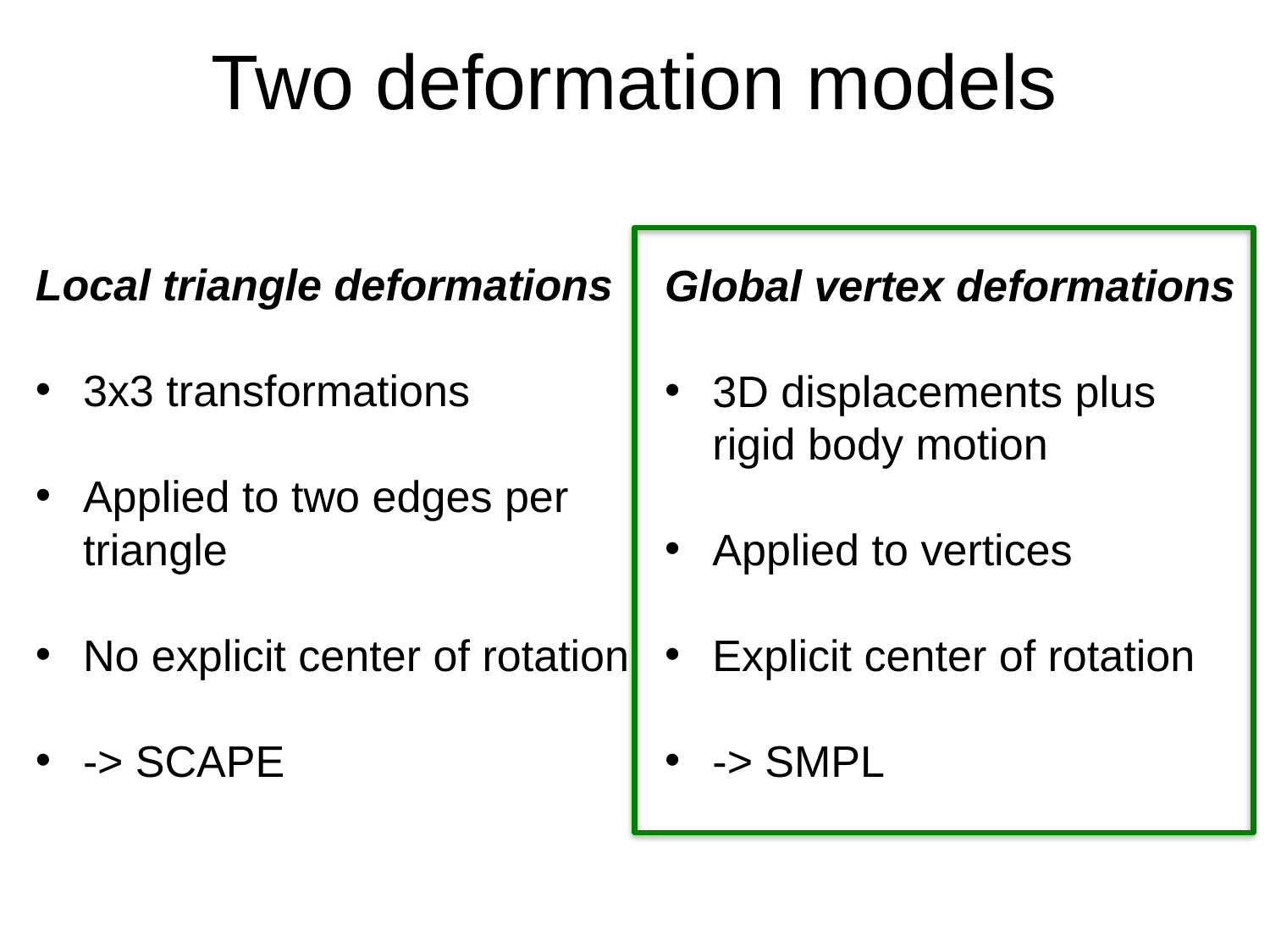

# Two deformation models

Local triangle deformations

3x3 transformations

Applied to two edges per triangle

No explicit center of rotation

-> SCAPE

Global vertex deformations

3D displacements plus rigid body motion

Applied to vertices

Explicit center of rotation

-> SMPL